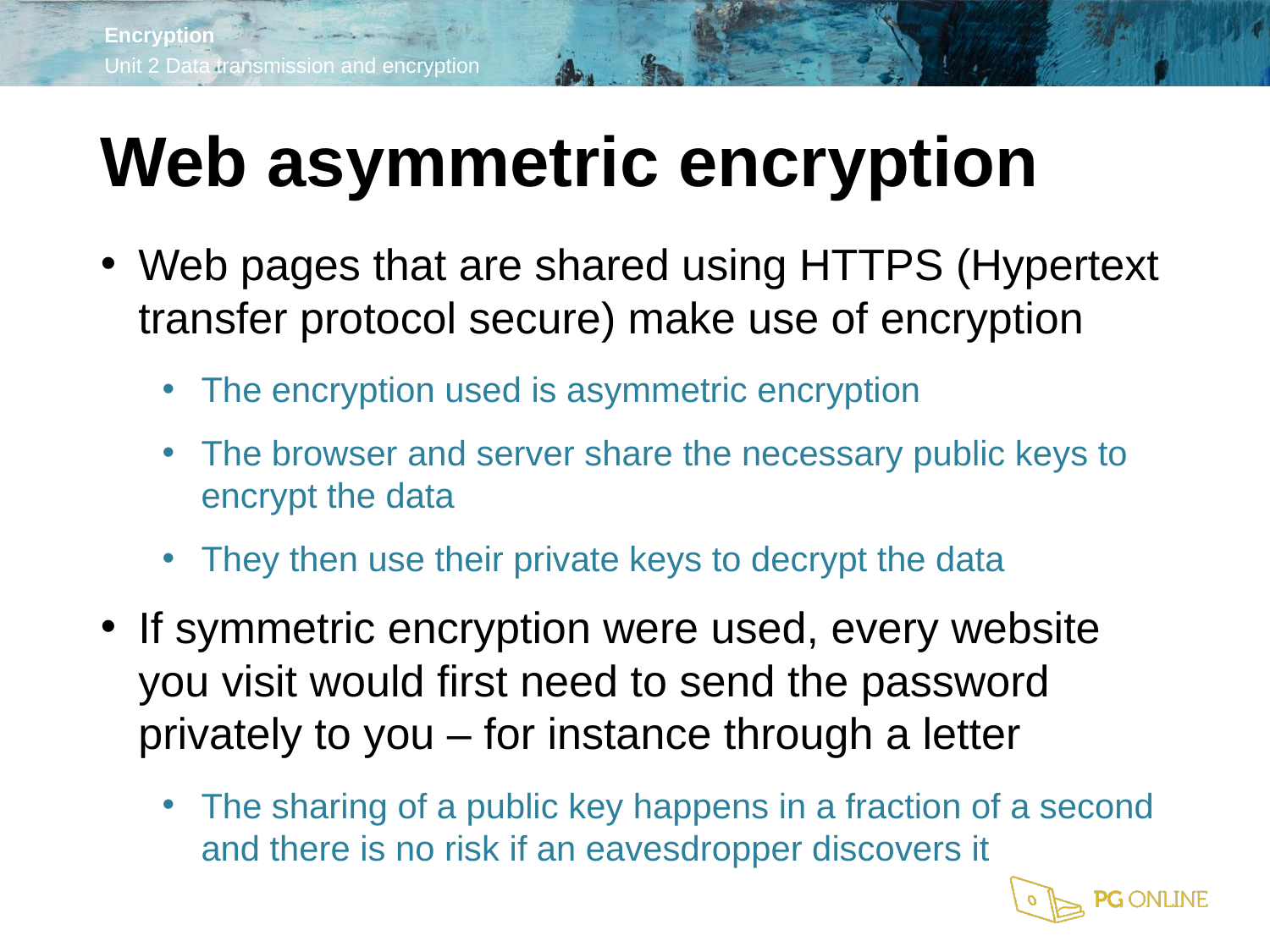

Web asymmetric encryption
Web pages that are shared using HTTPS (Hypertext transfer protocol secure) make use of encryption
The encryption used is asymmetric encryption
The browser and server share the necessary public keys to encrypt the data
They then use their private keys to decrypt the data
If symmetric encryption were used, every website you visit would first need to send the password privately to you – for instance through a letter
The sharing of a public key happens in a fraction of a second and there is no risk if an eavesdropper discovers it